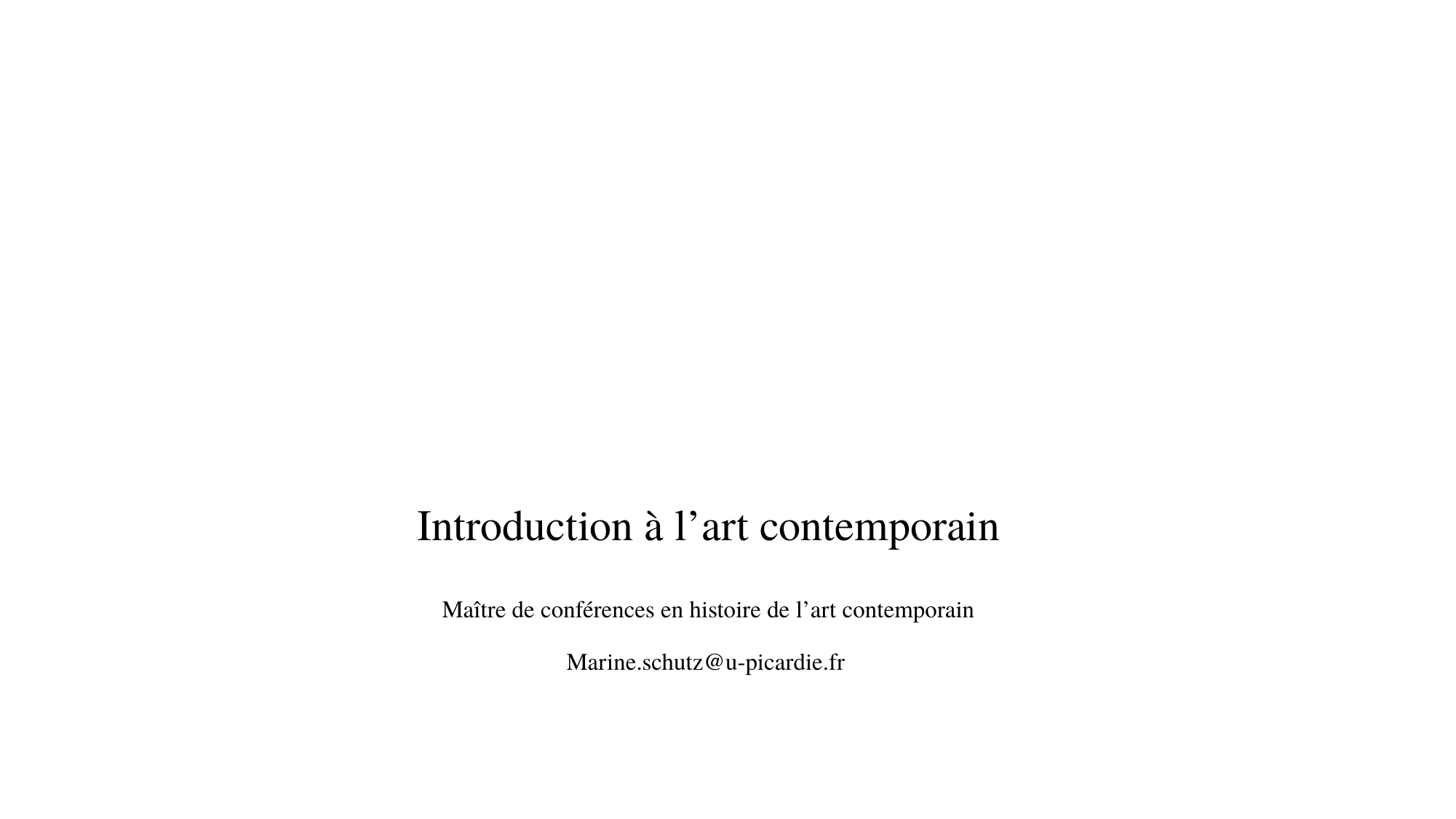

# Introduction à l’art contemporain Maître de conférences en histoire de l’art contemporain Marine.schutz@u-picardie.fr